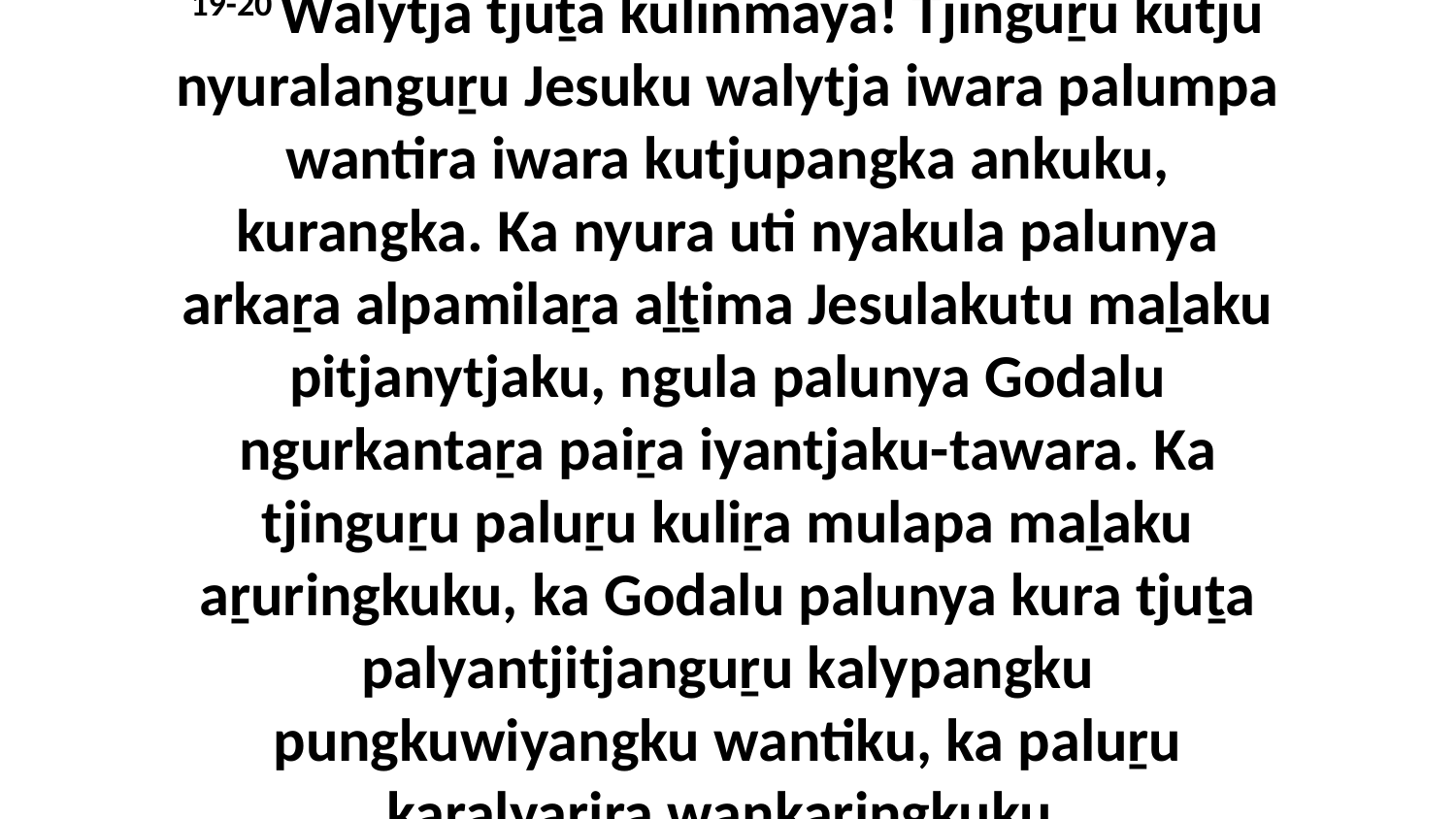

19-20 Walytja tjuṯa kulinmaya! Tjinguṟu kutju nyuralanguṟu Jesuku walytja iwara palumpa wantira iwara kutjupangka ankuku, kurangka. Ka nyura uti nyakula palunya arkaṟa alpamilaṟa aḻṯima Jesulakutu maḻaku pitjanytjaku, ngula palunya Godalu ngurkantaṟa paiṟa iyantjaku-tawara. Ka tjinguṟu paluṟu kuliṟa mulapa maḻaku aṟuringkuku, ka Godalu palunya kura tjuṯa palyantjitjanguṟu kalypangku pungkuwiyangku wantiku, ka paluṟu kaṟalyarira wankaringkuku.